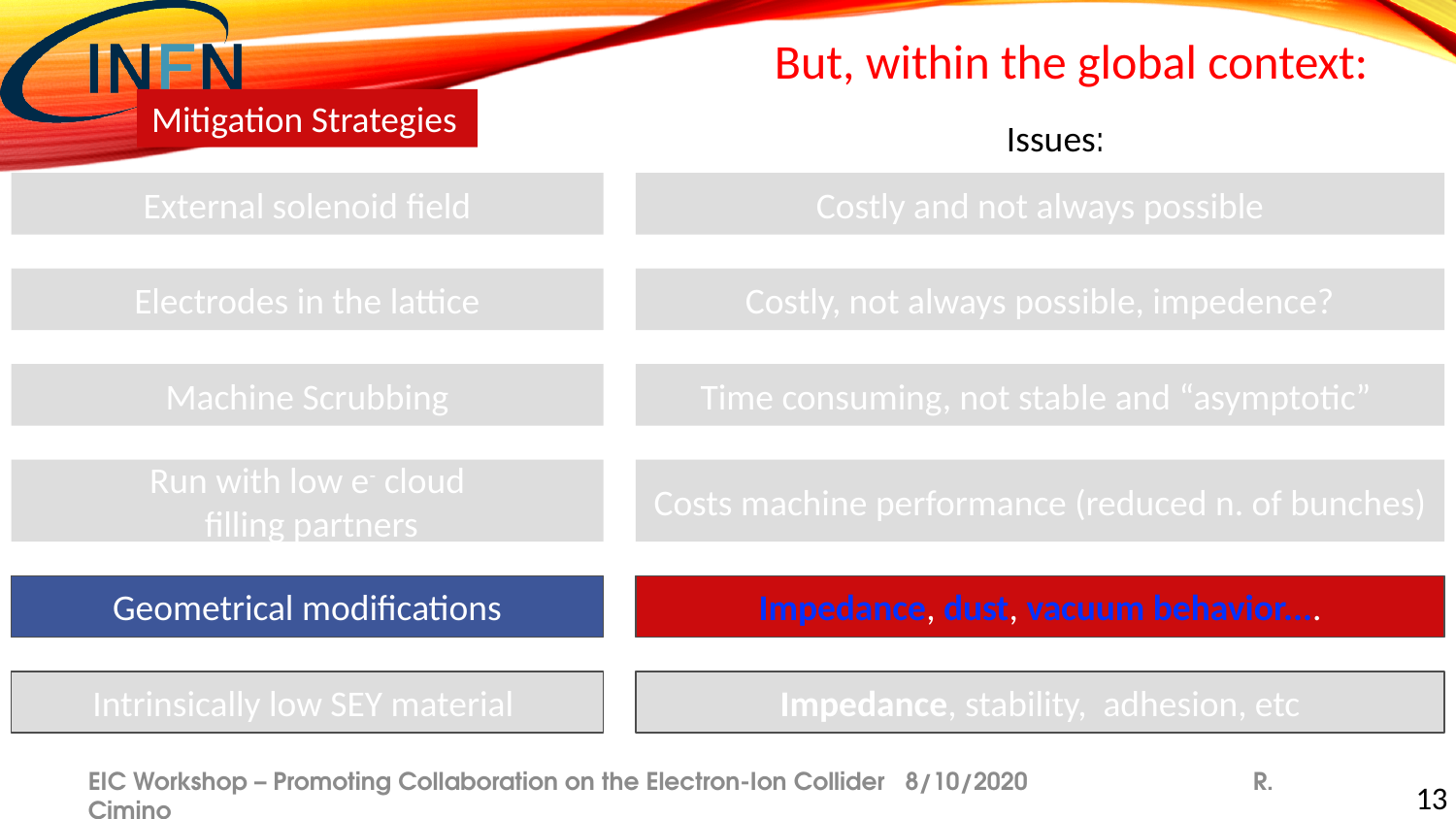

But, within the global context:
Mitigation Strategies
Issues:
External solenoid field
Costly and not always possible
Electrodes in the lattice
Costly, not always possible, impedence?
Machine Scrubbing
Time consuming, not stable and “asymptotic”
Run with low e- cloud
 filling partners
Costs machine performance (reduced n. of bunches)
Geometrical modifications
Impedance, dust, vacuum behavior....
Intrinsically low SEY material
Impedance, stability,  adhesion, etc